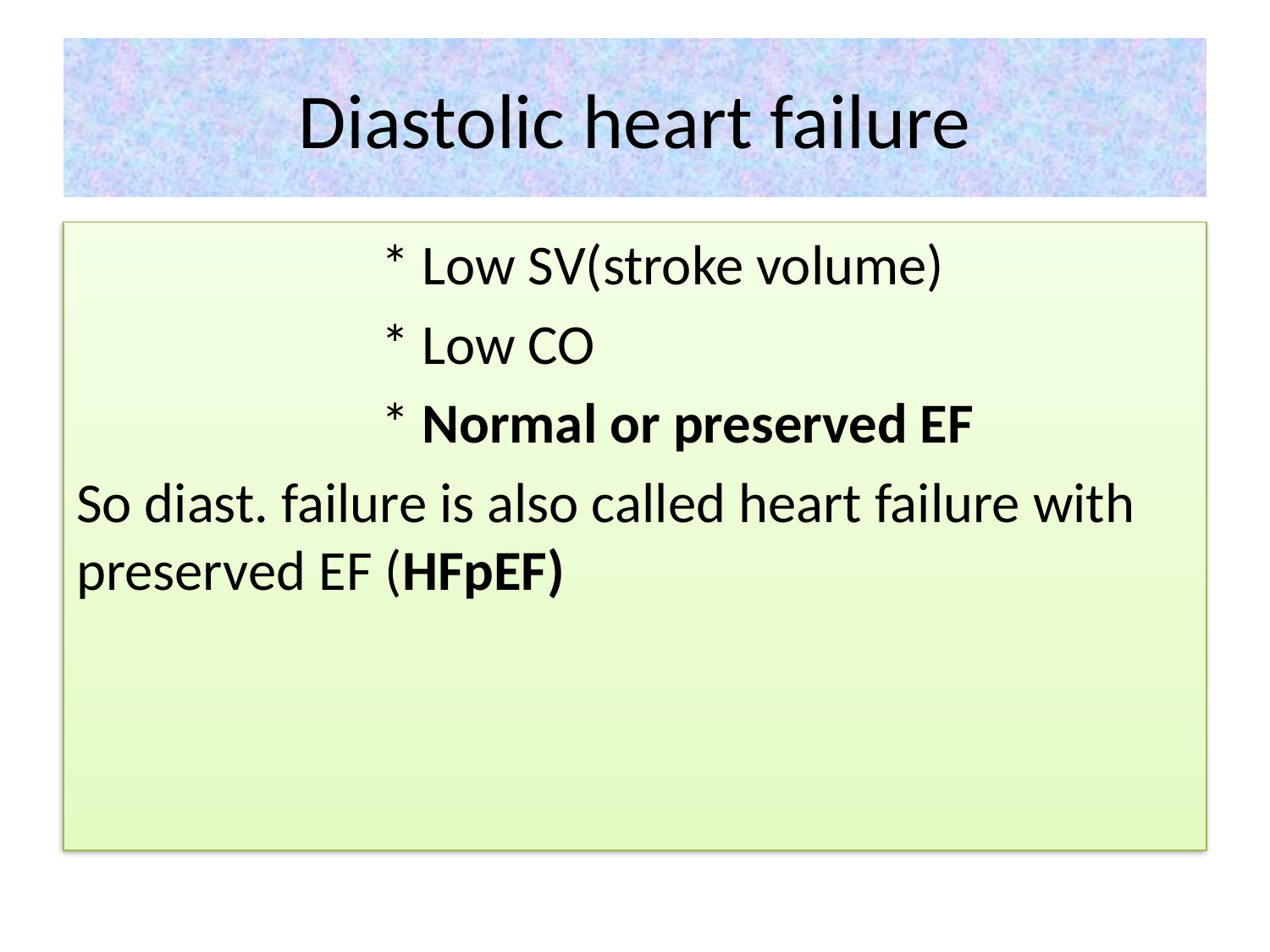

# Diastolic heart failure
                        * Low SV(stroke volume)
                        * Low CO
                        * Normal or preserved EF
So diast. failure is also called heart failure with preserved EF (HFpEF)